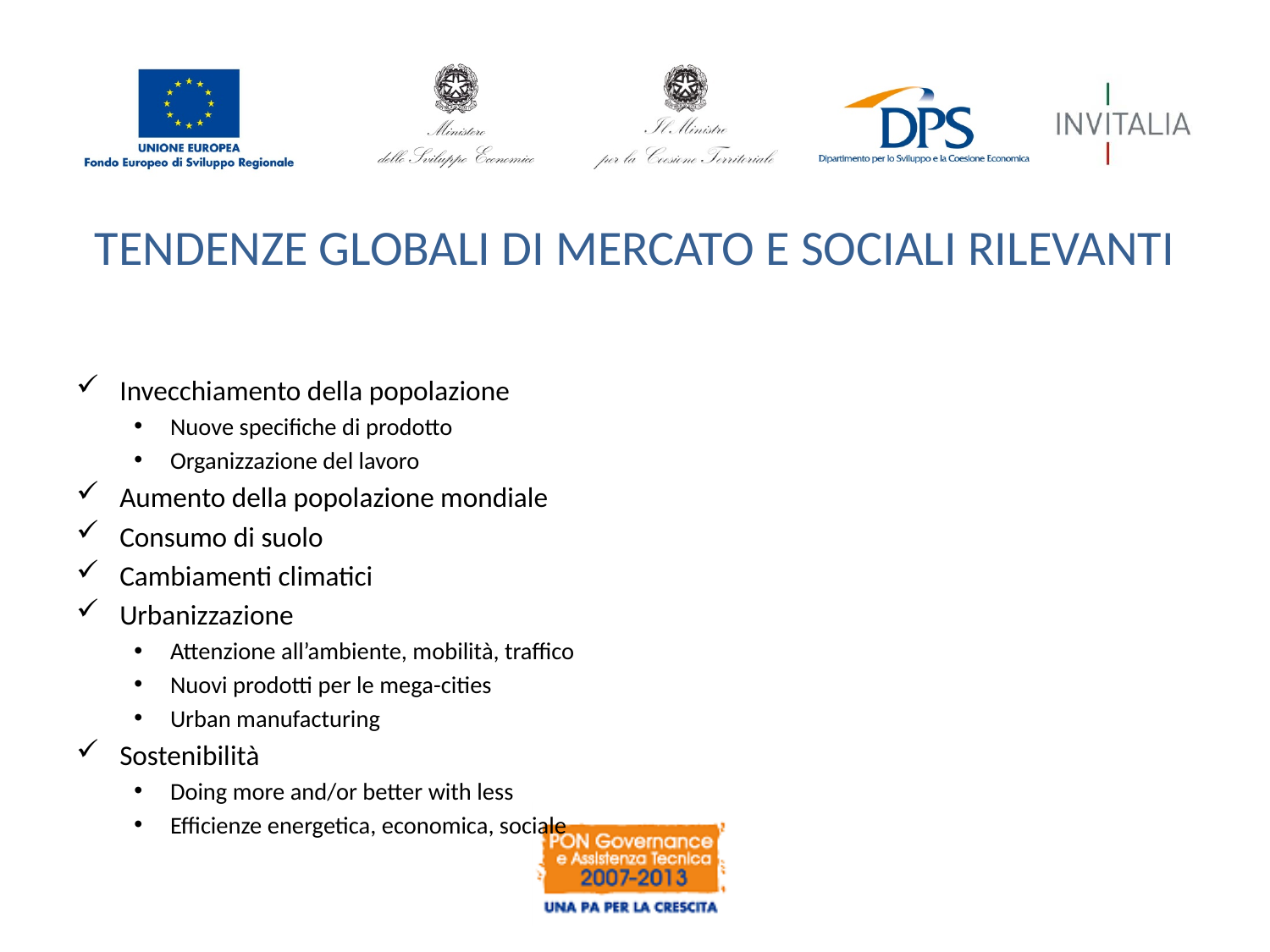

# TENDENZE GLOBALI DI MERCATO E SOCIALI RILEVANTI
Invecchiamento della popolazione
Nuove specifiche di prodotto
Organizzazione del lavoro
Aumento della popolazione mondiale
Consumo di suolo
Cambiamenti climatici
Urbanizzazione
Attenzione all’ambiente, mobilità, traffico
Nuovi prodotti per le mega-cities
Urban manufacturing
Sostenibilità
Doing more and/or better with less
Efficienze energetica, economica, sociale